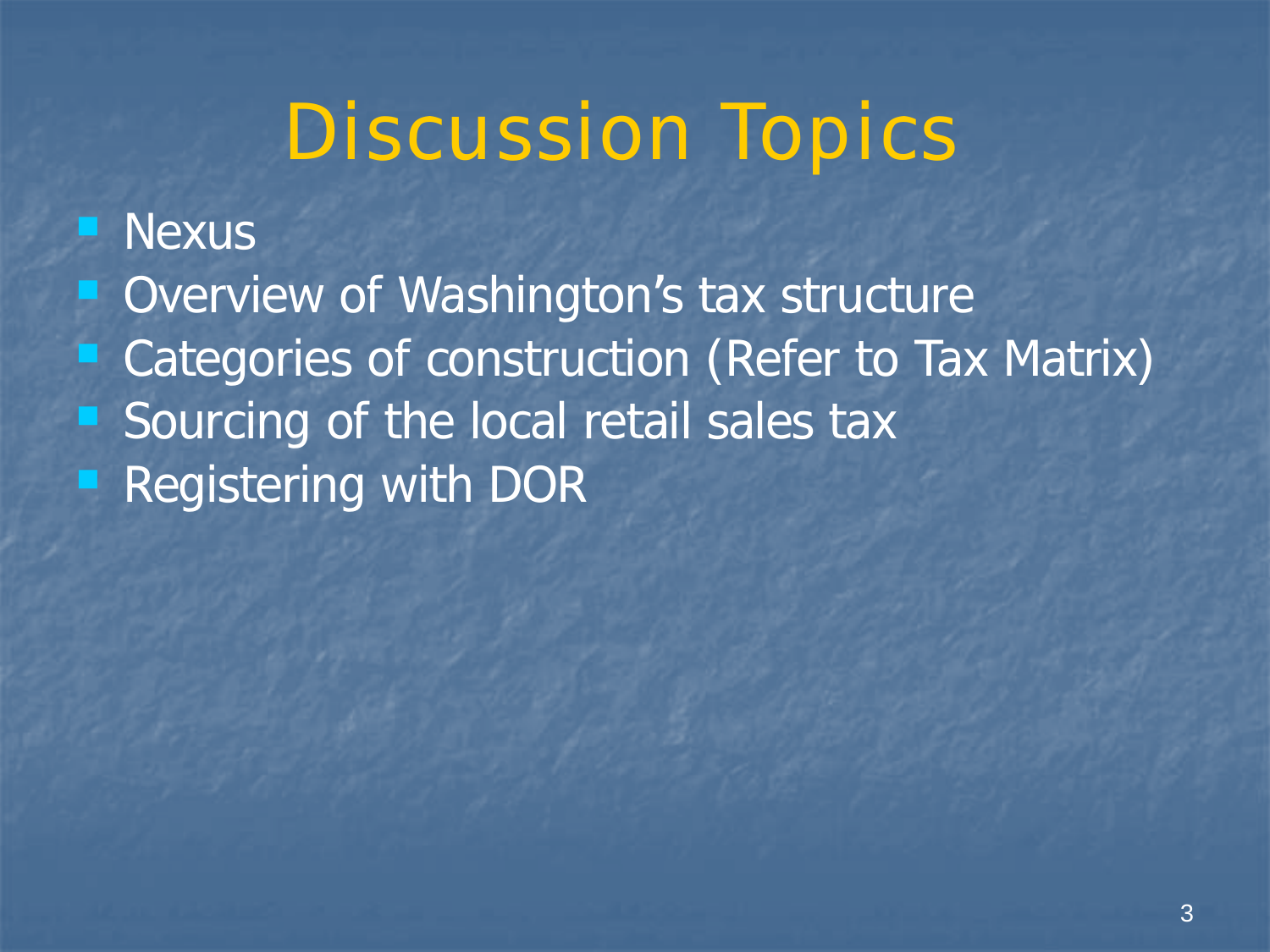

# Discussion Topics
Nexus
Overview of Washington’s tax structure
Categories of construction (Refer to Tax Matrix)
Sourcing of the local retail sales tax
Registering with DOR

3